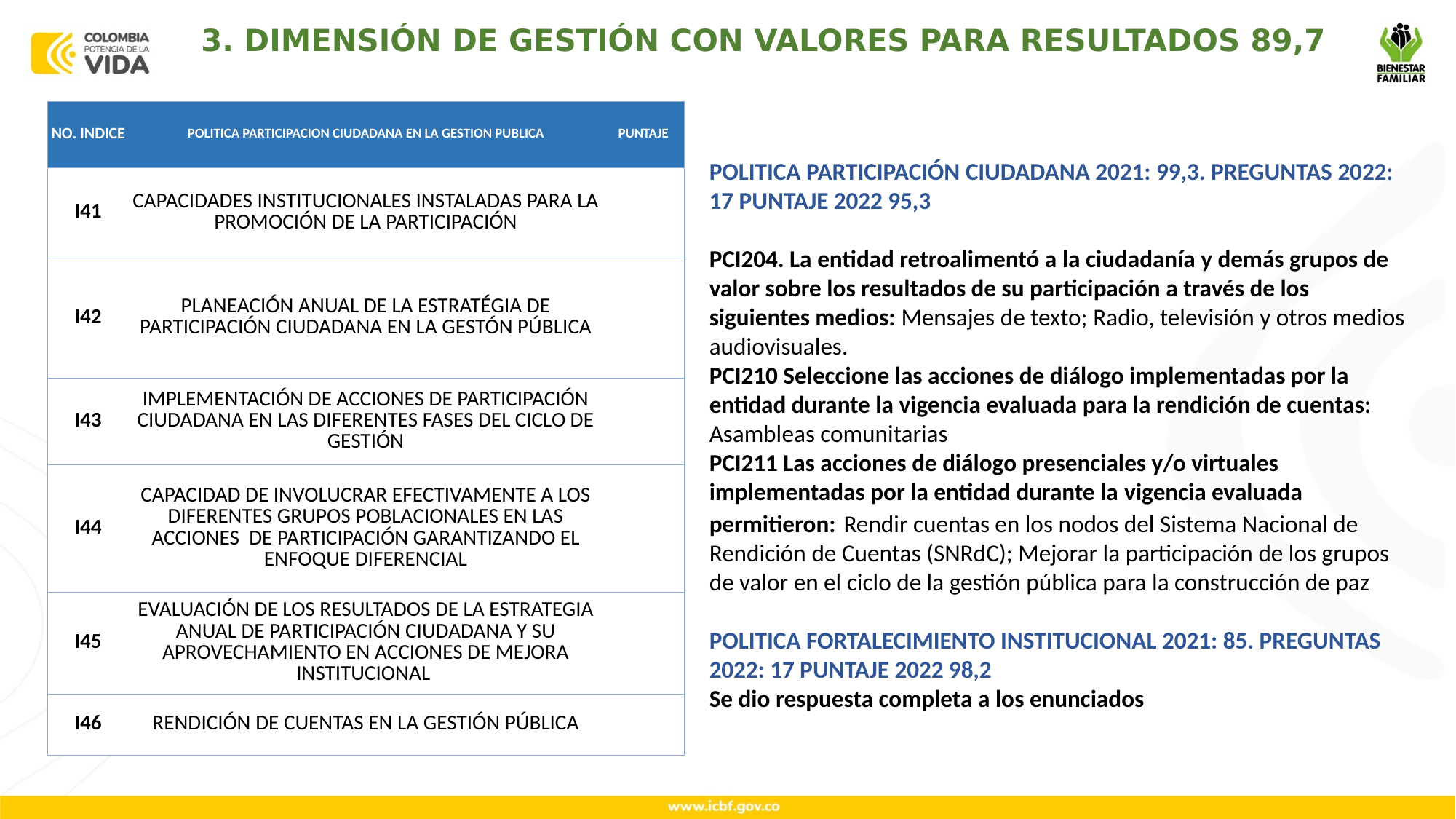

3. DIMENSIÓN DE GESTIÓN CON VALORES PARA RESULTADOS 89,7
| NO. INDICE | POLITICA PARTICIPACION CIUDADANA EN LA GESTION PUBLICA | PUNTAJE |
| --- | --- | --- |
| I41 | CAPACIDADES INSTITUCIONALES INSTALADAS PARA LA PROMOCIÓN DE LA PARTICIPACIÓN |  |
| I42 | PLANEACIÓN ANUAL DE LA ESTRATÉGIA DE PARTICIPACIÓN CIUDADANA EN LA GESTÓN PÚBLICA |  |
| I43 | IMPLEMENTACIÓN DE ACCIONES DE PARTICIPACIÓN CIUDADANA EN LAS DIFERENTES FASES DEL CICLO DE GESTIÓN |  |
| I44 | CAPACIDAD DE INVOLUCRAR EFECTIVAMENTE A LOS DIFERENTES GRUPOS POBLACIONALES EN LAS ACCIONES  DE PARTICIPACIÓN GARANTIZANDO EL ENFOQUE DIFERENCIAL |  |
| I45 | EVALUACIÓN DE LOS RESULTADOS DE LA ESTRATEGIA ANUAL DE PARTICIPACIÓN CIUDADANA Y SU APROVECHAMIENTO EN ACCIONES DE MEJORA INSTITUCIONAL |  |
| I46 | RENDICIÓN DE CUENTAS EN LA GESTIÓN PÚBLICA |  |

POLITICA PARTICIPACIÓN CIUDADANA 2021: 99,3. PREGUNTAS 2022: 17 PUNTAJE 2022 95,3

PCI204. La entidad retroalimentó a la ciudadanía y demás grupos de valor sobre los resultados de su participación a través de los siguientes medios: Mensajes de texto; Radio, televisión y otros medios audiovisuales.
PCI210 Seleccione las acciones de diálogo implementadas por la entidad durante la vigencia evaluada para la rendición de cuentas: Asambleas comunitarias
PCI211 Las acciones de diálogo presenciales y/o virtuales implementadas por la entidad durante la vigencia evaluada permitieron: Rendir cuentas en los nodos del Sistema Nacional de Rendición de Cuentas (SNRdC); Mejorar la participación de los grupos de valor en el ciclo de la gestión pública para la construcción de paz

POLITICA FORTALECIMIENTO INSTITUCIONAL 2021: 85. PREGUNTAS 2022: 17 PUNTAJE 2022 98,2
Se dio respuesta completa a los enunciados